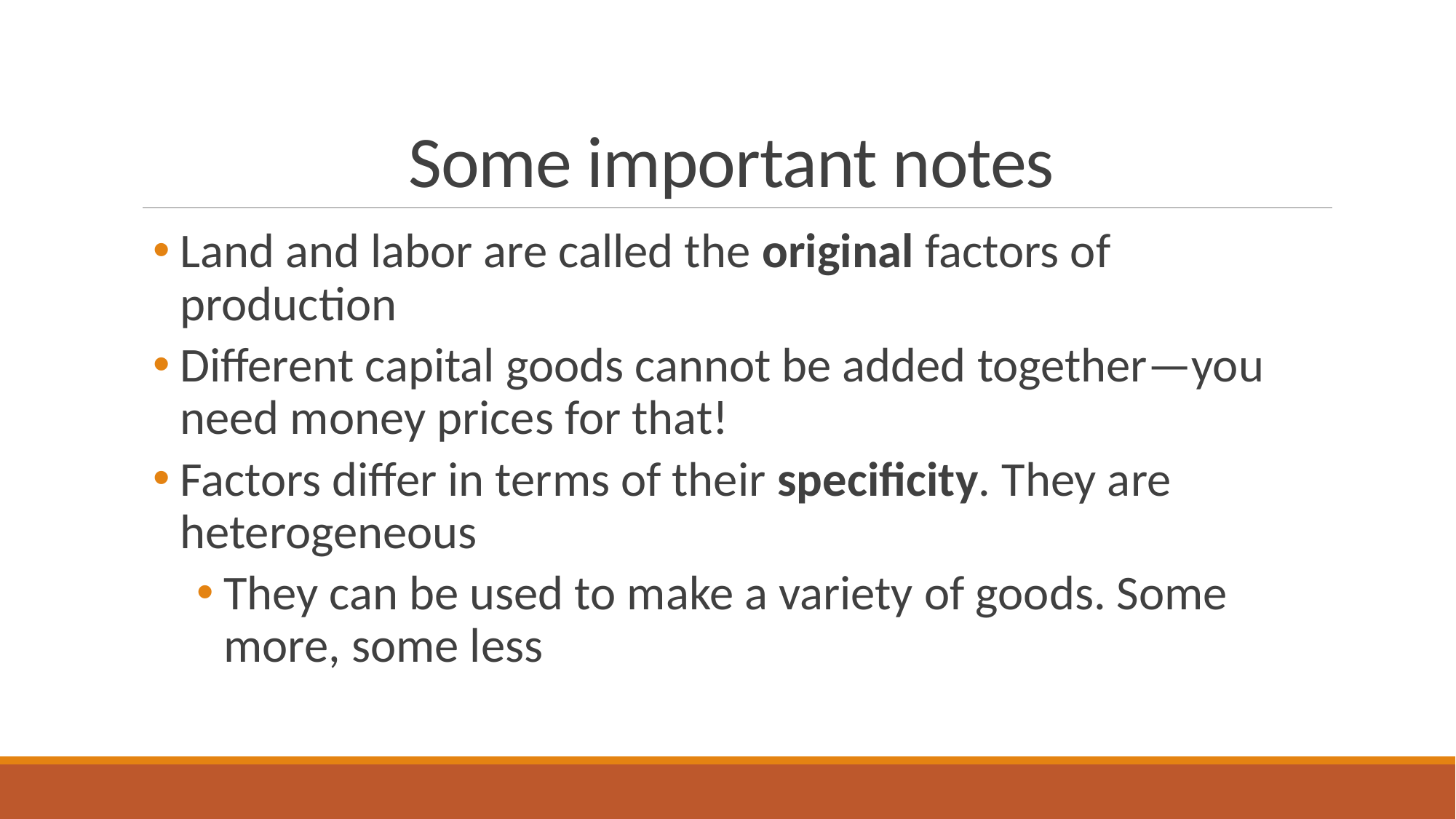

# Some important notes
Land and labor are called the original factors of production
Different capital goods cannot be added together—you need money prices for that!
Factors differ in terms of their specificity. They are heterogeneous
They can be used to make a variety of goods. Some more, some less